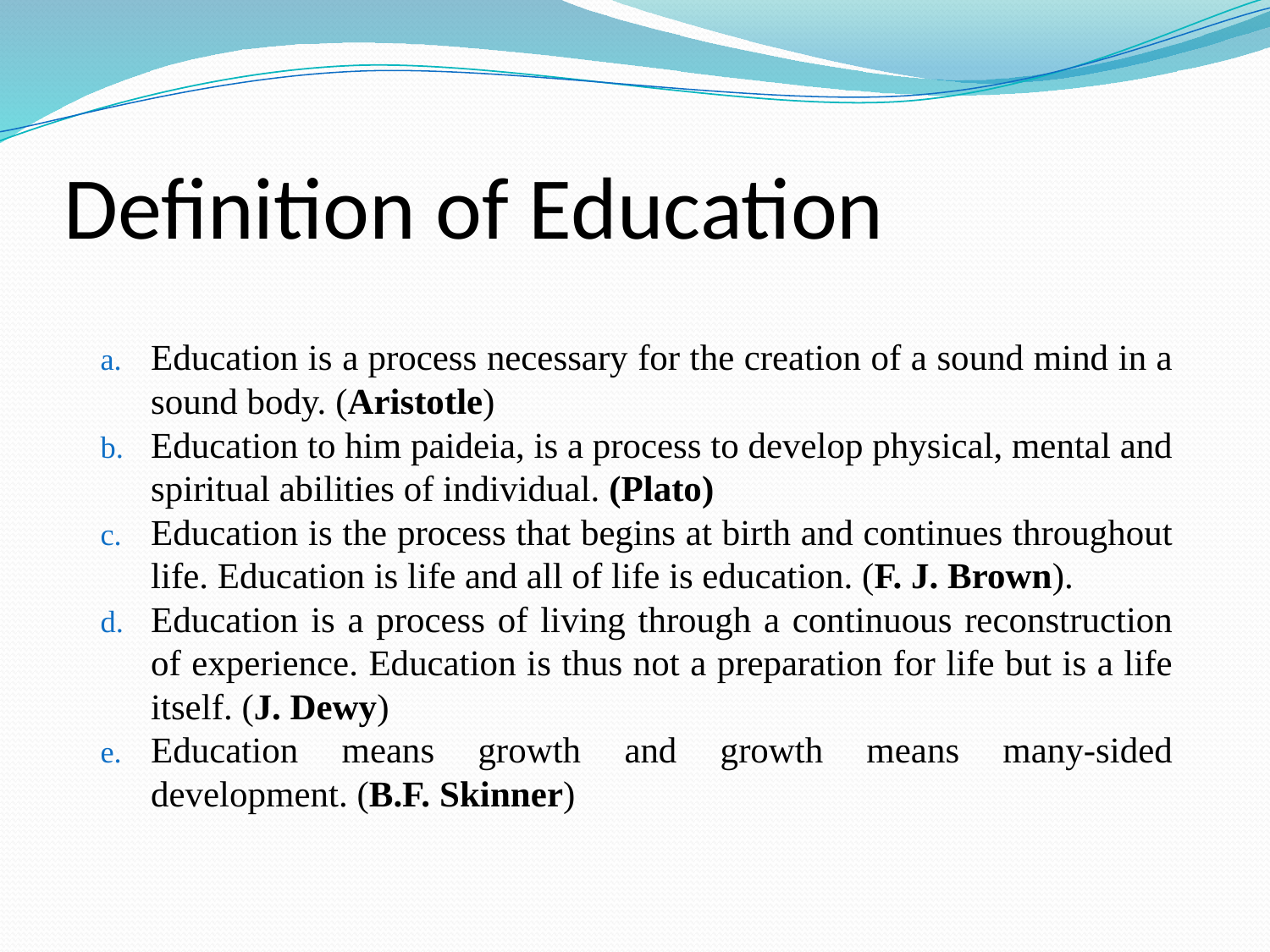

# Definition of Education
Education is a process necessary for the creation of a sound mind in a sound body. (Aristotle)
Education to him paideia, is a process to develop physical, mental and spiritual abilities of individual. (Plato)
Education is the process that begins at birth and continues throughout life. Education is life and all of life is education. (F. J. Brown).
Education is a process of living through a continuous reconstruction of experience. Education is thus not a preparation for life but is a life itself. (J. Dewy)
Education means growth and growth means many-sided development. (B.F. Skinner)